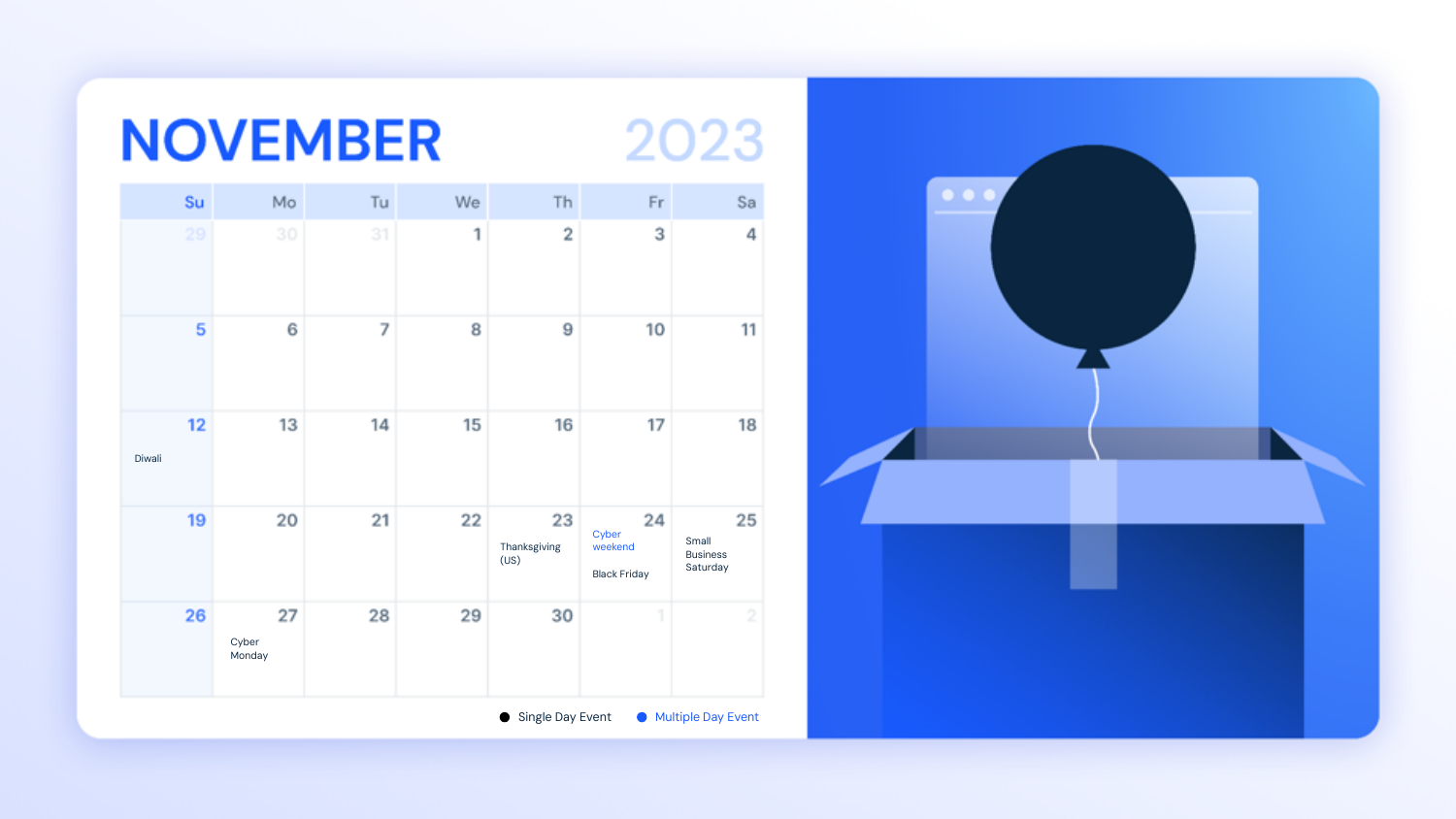

Diwali
Cyber weekend

Black Friday
Small Business Saturday
Thanksgiving (US)
Cyber Monday
Single Day Event
Multiple Day Event